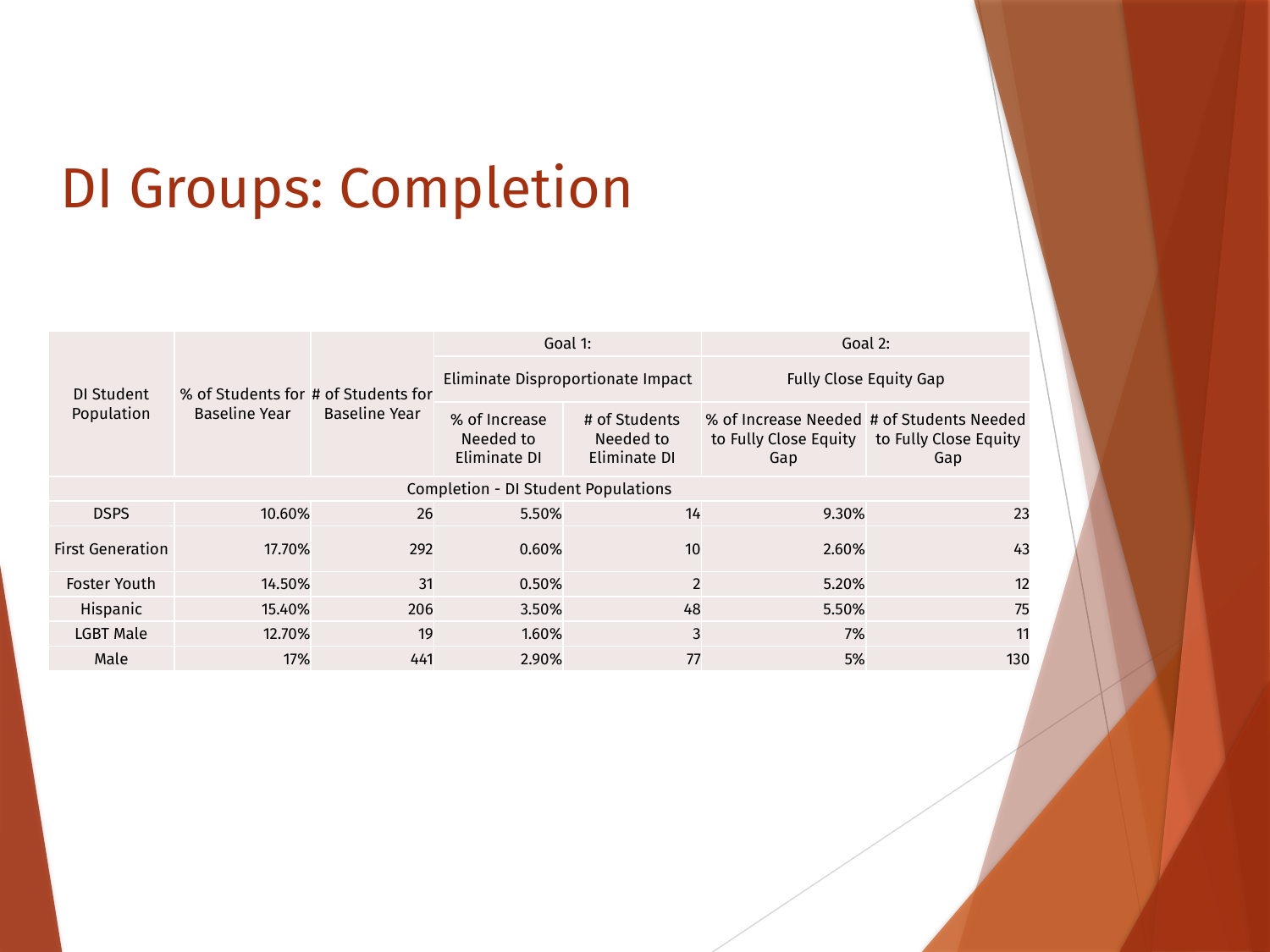

# DI Groups: Completion
| DI Student Population | % of Students for Baseline Year | # of Students for Baseline Year | Goal 1: |  | Goal 2: |  |
| --- | --- | --- | --- | --- | --- | --- |
|  |  |  | Eliminate Disproportionate Impact |  | Fully Close Equity Gap |  |
|  |  |  | % of Increase Needed to Eliminate DI | # of Students Needed to Eliminate DI | % of Increase Needed to Fully Close Equity Gap | # of Students Needed to Fully Close Equity Gap |
| Completion - DI Student Populations |  |  |  |  |  |  |
| DSPS | 10.60% | 26 | 5.50% | 14 | 9.30% | 23 |
| First Generation | 17.70% | 292 | 0.60% | 10 | 2.60% | 43 |
| Foster Youth | 14.50% | 31 | 0.50% | 2 | 5.20% | 12 |
| Hispanic | 15.40% | 206 | 3.50% | 48 | 5.50% | 75 |
| LGBT Male | 12.70% | 19 | 1.60% | 3 | 7% | 11 |
| Male | 17% | 441 | 2.90% | 77 | 5% | 130 |